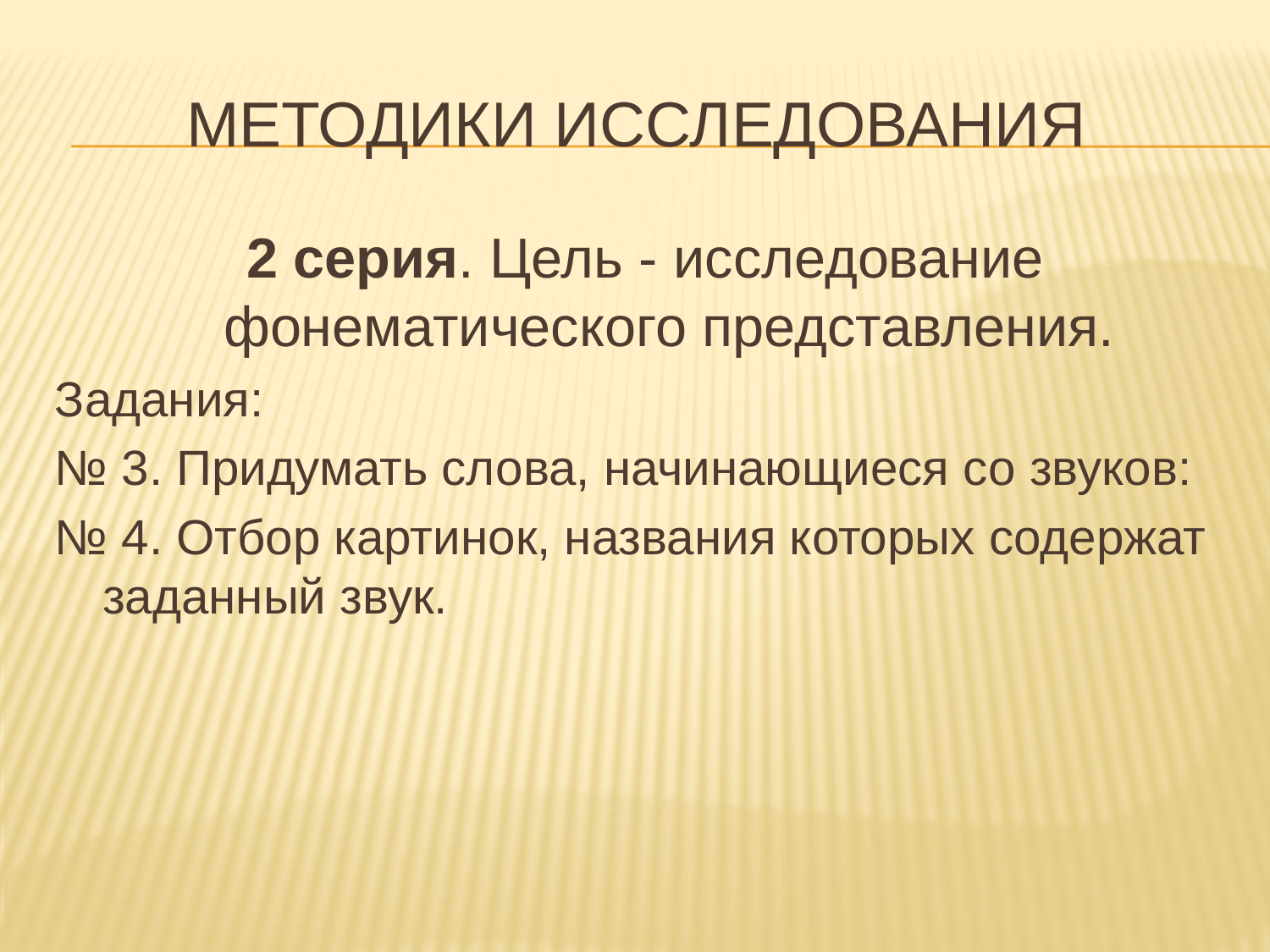

# Методики исследования
2 серия. Цель - исследование фонематического представления.
Задания:
№ 3. Придумать слова, начинающиеся со звуков:
№ 4. Отбор картинок, названия которых содержат заданный звук.